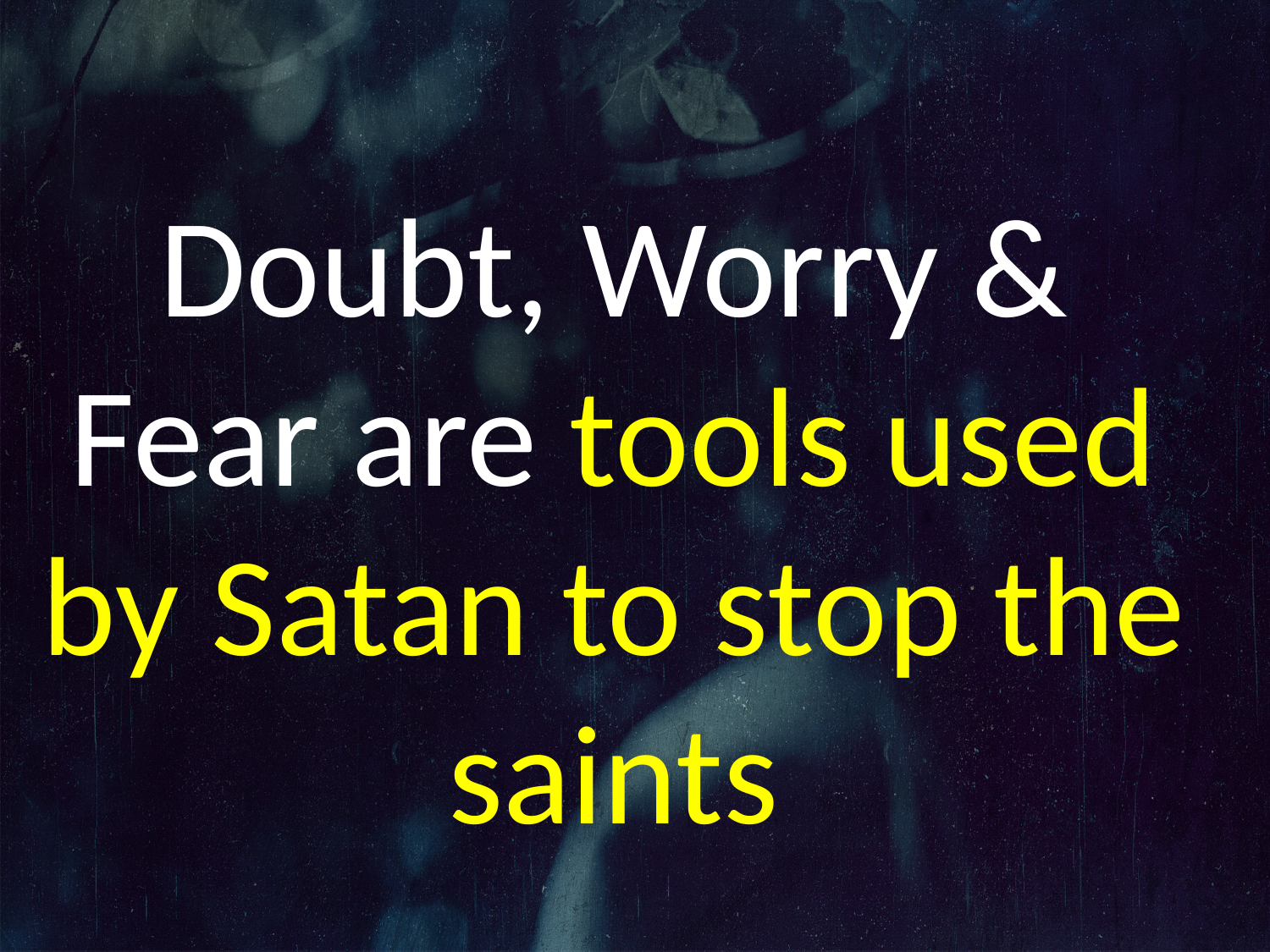

#
Doubt, Worry & Fear are tools used by Satan to stop the saints